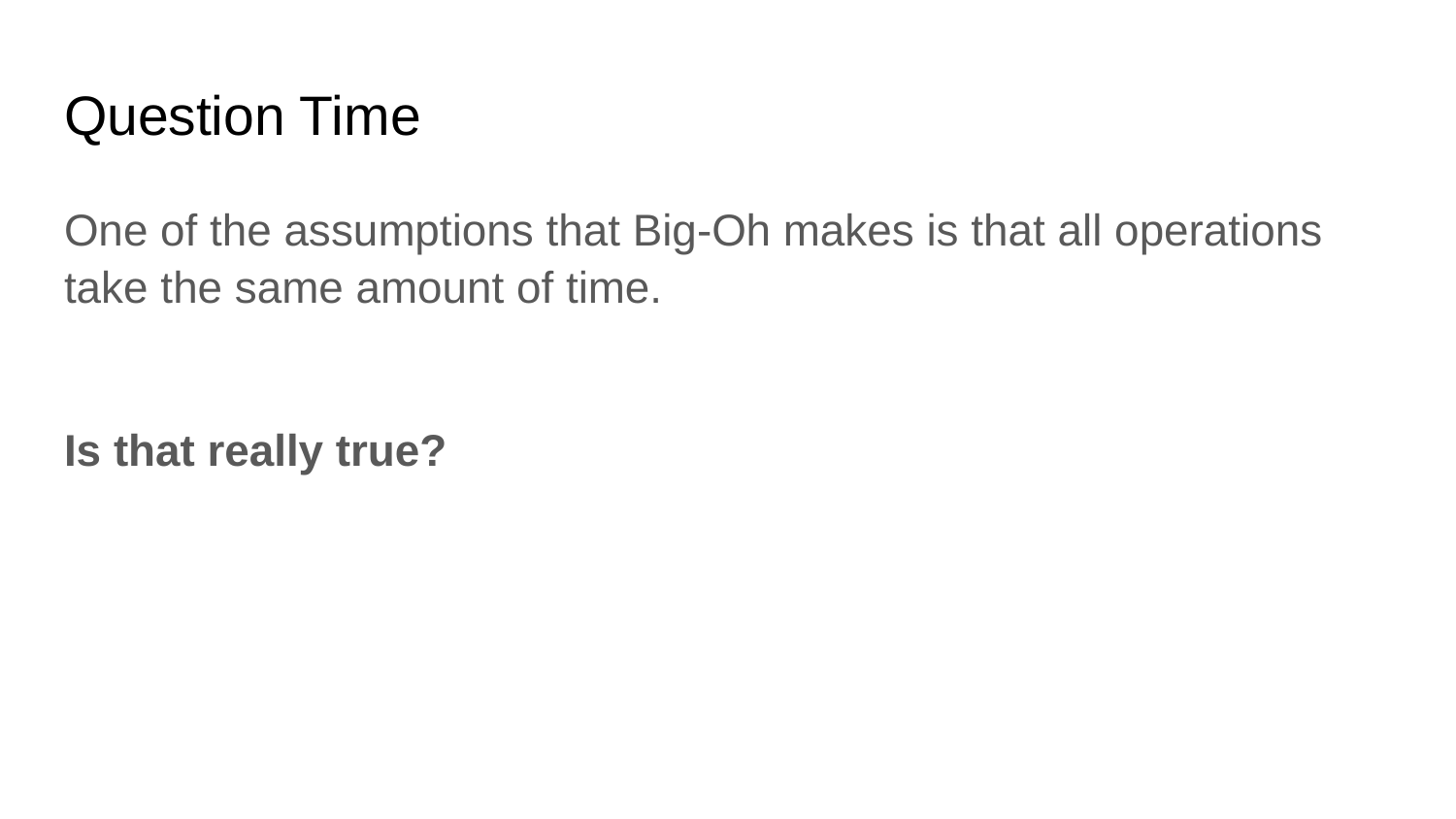

# Question Time
One of the assumptions that Big-Oh makes is that all operations take the same amount of time.

Is that really true?